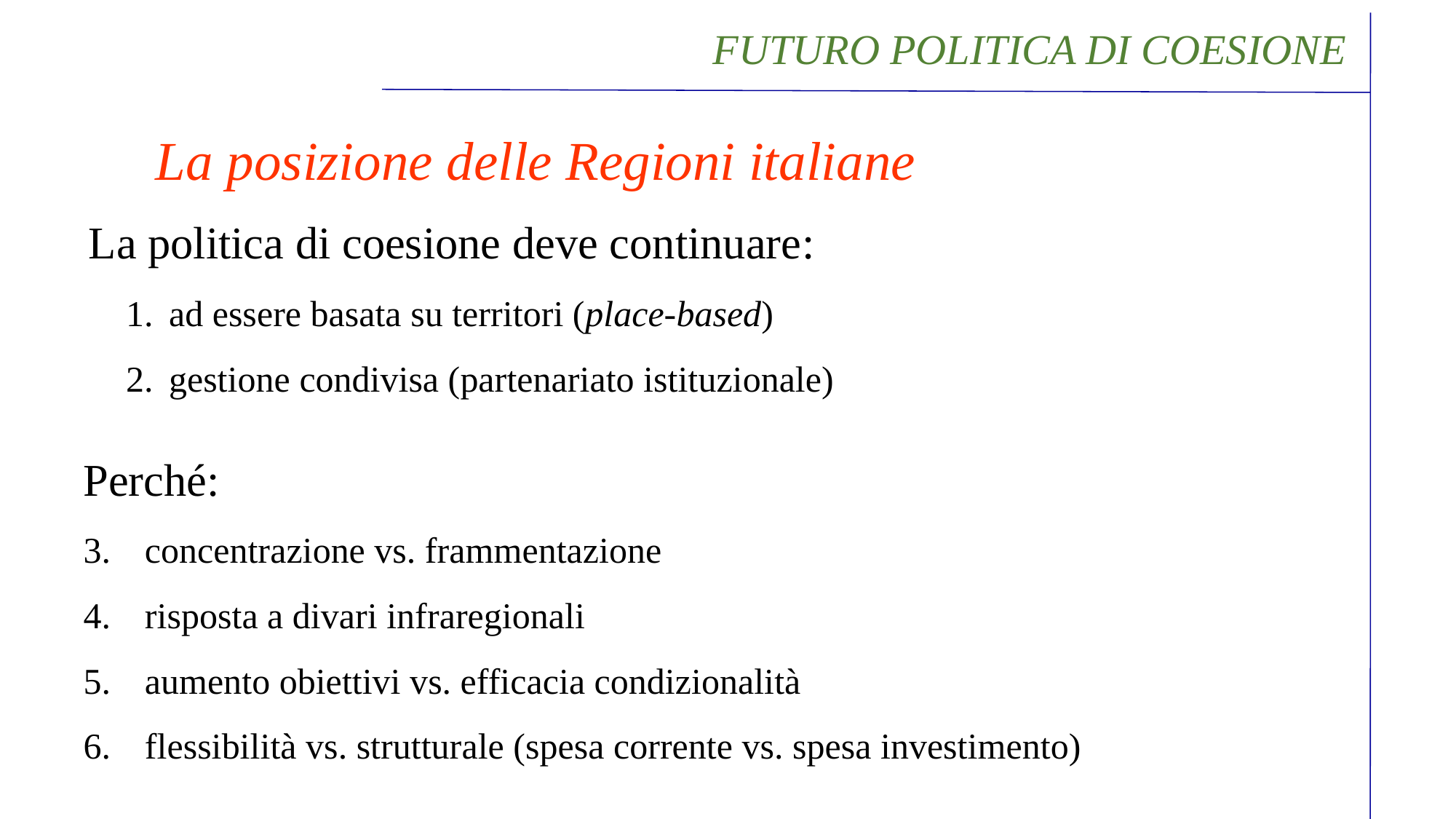

# FUTURO POLITICA DI COESIONE

La posizione delle Regioni italiane
 La politica di coesione deve continuare:
ad essere basata su territori (place-based)
gestione condivisa (partenariato istituzionale)

Perché:
concentrazione vs. frammentazione
risposta a divari infraregionali
aumento obiettivi vs. efficacia condizionalità
flessibilità vs. strutturale (spesa corrente vs. spesa investimento)